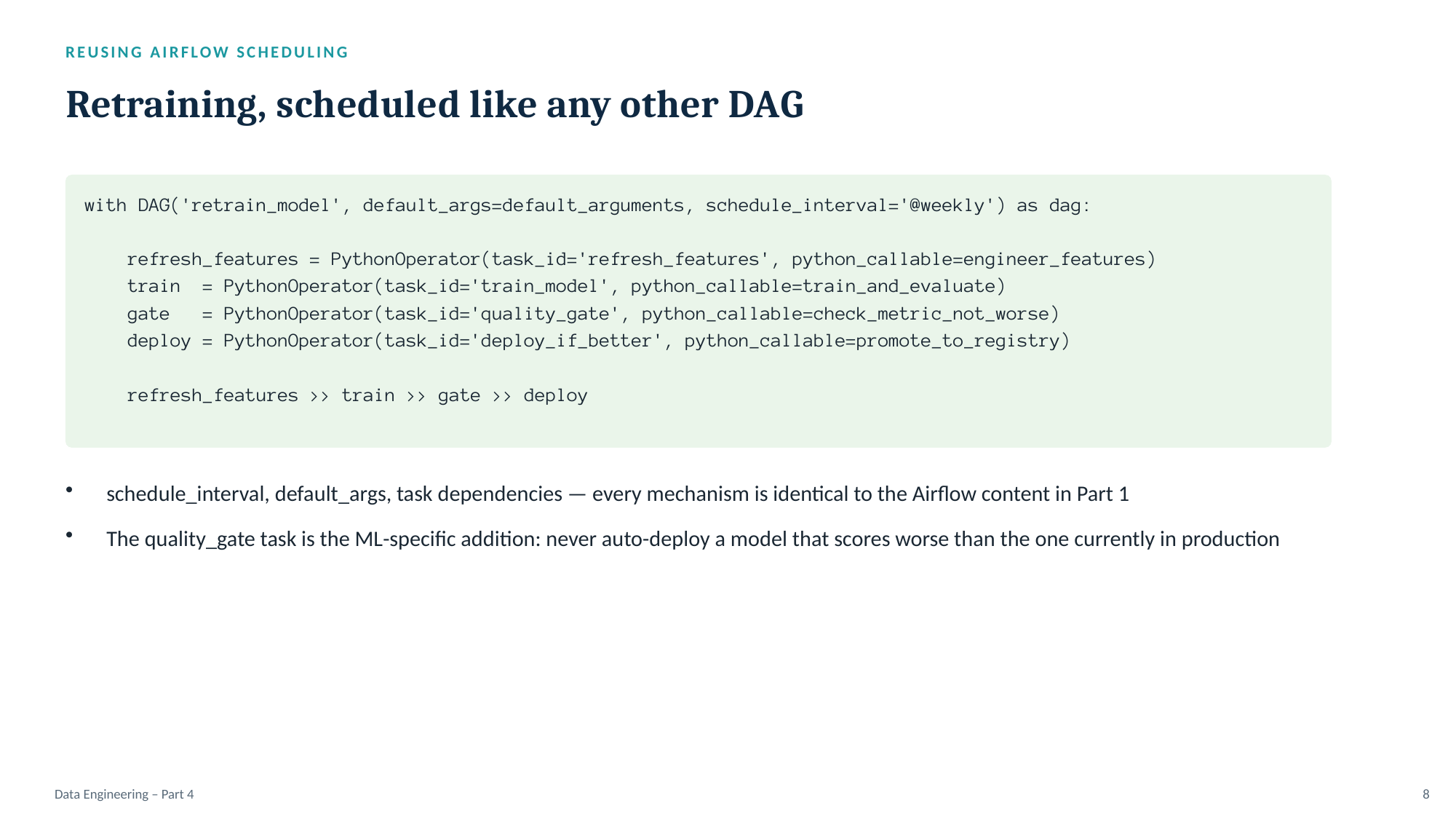

REUSING AIRFLOW SCHEDULING
Retraining, scheduled like any other DAG

with DAG('retrain_model', default_args=default_arguments, schedule_interval='@weekly') as dag:

    refresh_features = PythonOperator(task_id='refresh_features', python_callable=engineer_features)
    train  = PythonOperator(task_id='train_model', python_callable=train_and_evaluate)
    gate   = PythonOperator(task_id='quality_gate', python_callable=check_metric_not_worse)
    deploy = PythonOperator(task_id='deploy_if_better', python_callable=promote_to_registry)

    refresh_features >> train >> gate >> deploy
schedule_interval, default_args, task dependencies — every mechanism is identical to the Airflow content in Part 1
The quality_gate task is the ML-specific addition: never auto-deploy a model that scores worse than the one currently in production
Data Engineering – Part 4
8